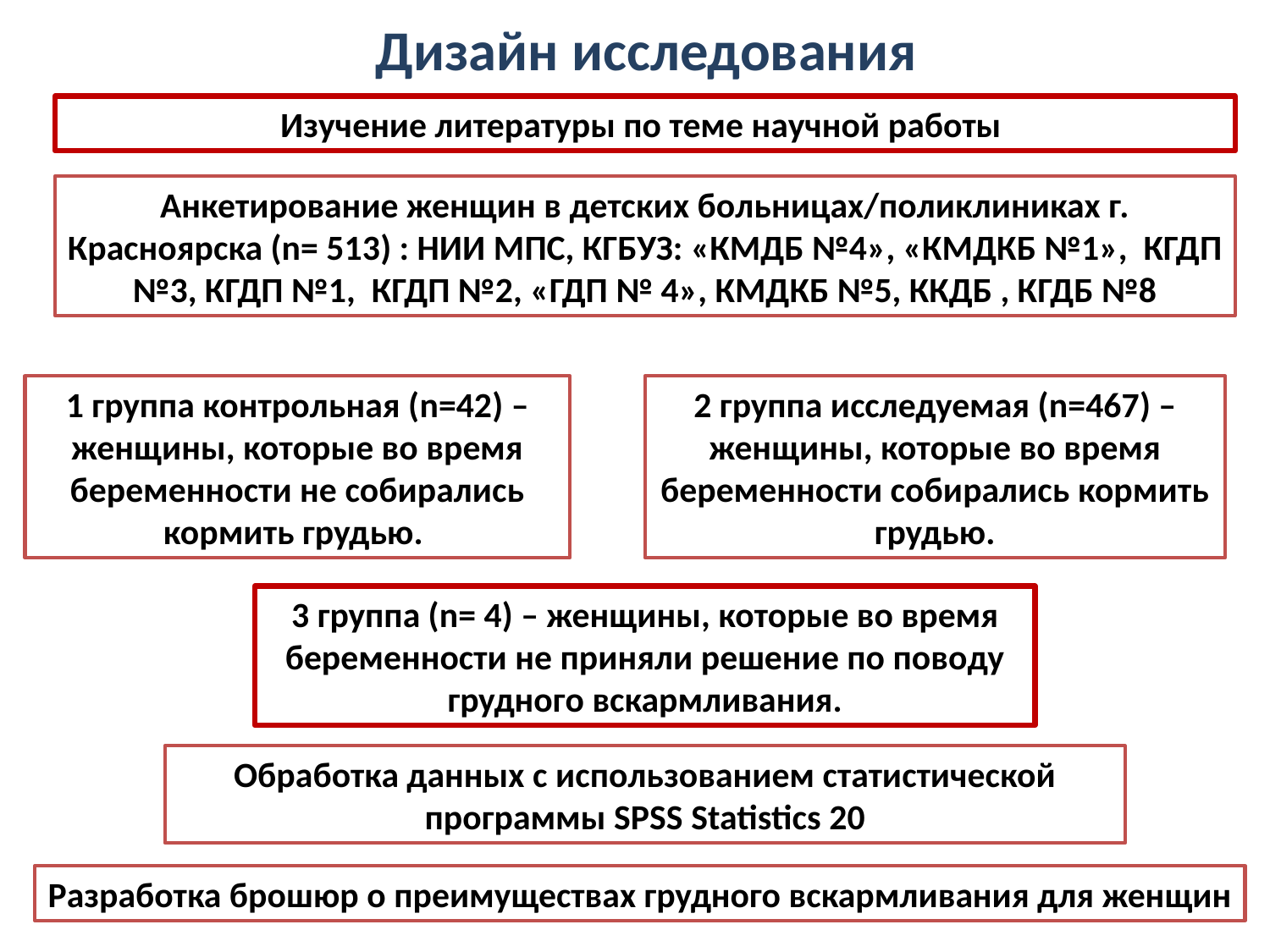

# Дизайн исследования
Изучение литературы по теме научной работы
Анкетирование женщин в детских больницах/поликлиниках г. Красноярска (n= 513) : НИИ МПС, КГБУЗ: «КМДБ №4», «КМДКБ №1»,  КГДП №3, КГДП №1,  КГДП №2, «ГДП № 4», КМДКБ №5, ККДБ , КГДБ №8
1 группа контрольная (n=42) – женщины, которые во время беременности не собирались кормить грудью.
2 группа исследуемая (n=467) – женщины, которые во время беременности собирались кормить грудью.
3 группа (n= 4) – женщины, которые во время беременности не приняли решение по поводу грудного вскармливания.
Обработка данных с использованием статистической программы SPSS Statistics 20
Разработка брошюр о преимуществах грудного вскармливания для женщин